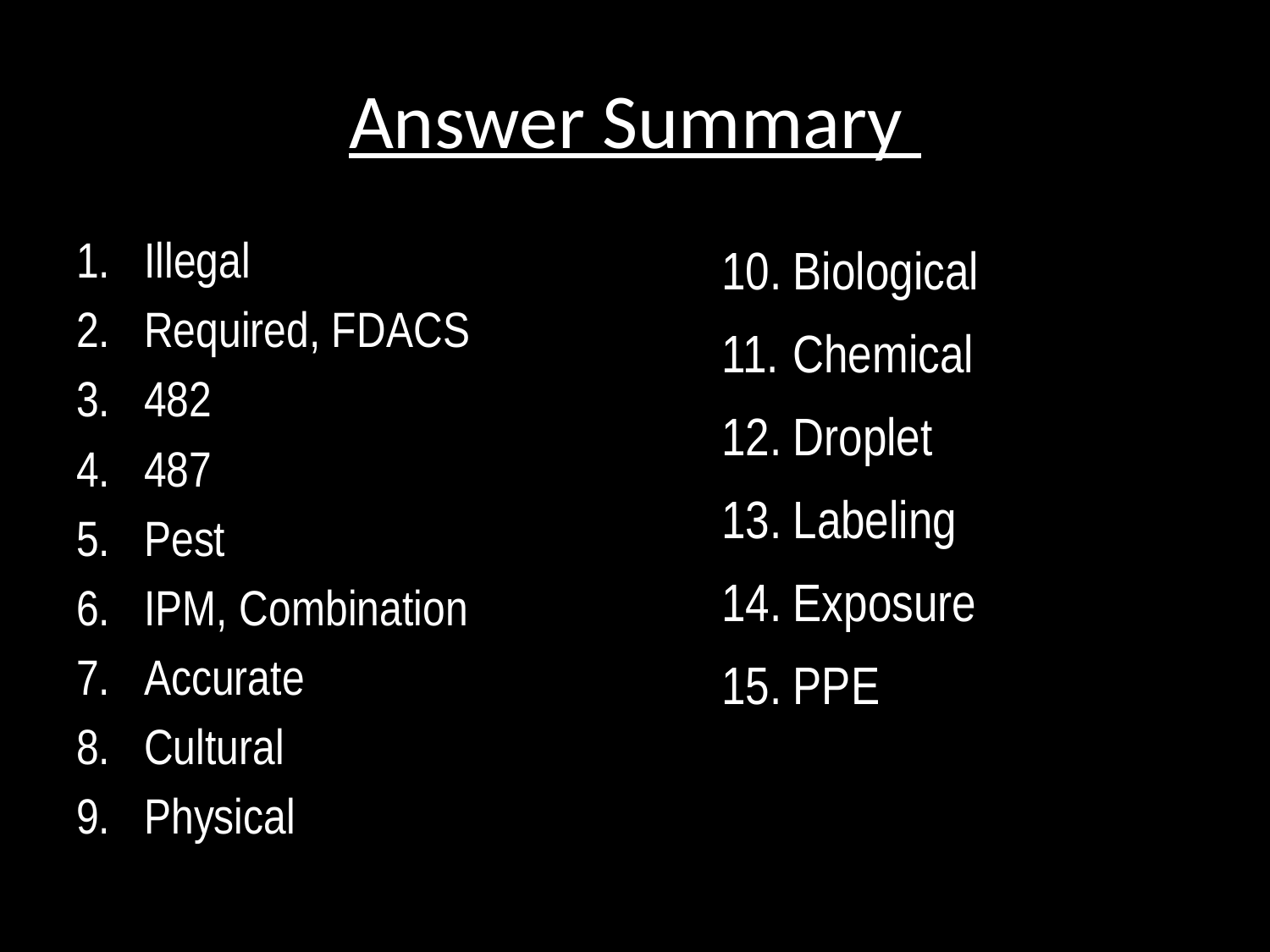

# Answer Summary
Biological
Chemical
Droplet
Labeling
Exposure
PPE
Illegal
Required, FDACS
482
487
Pest
IPM, Combination
Accurate
Cultural
Physical